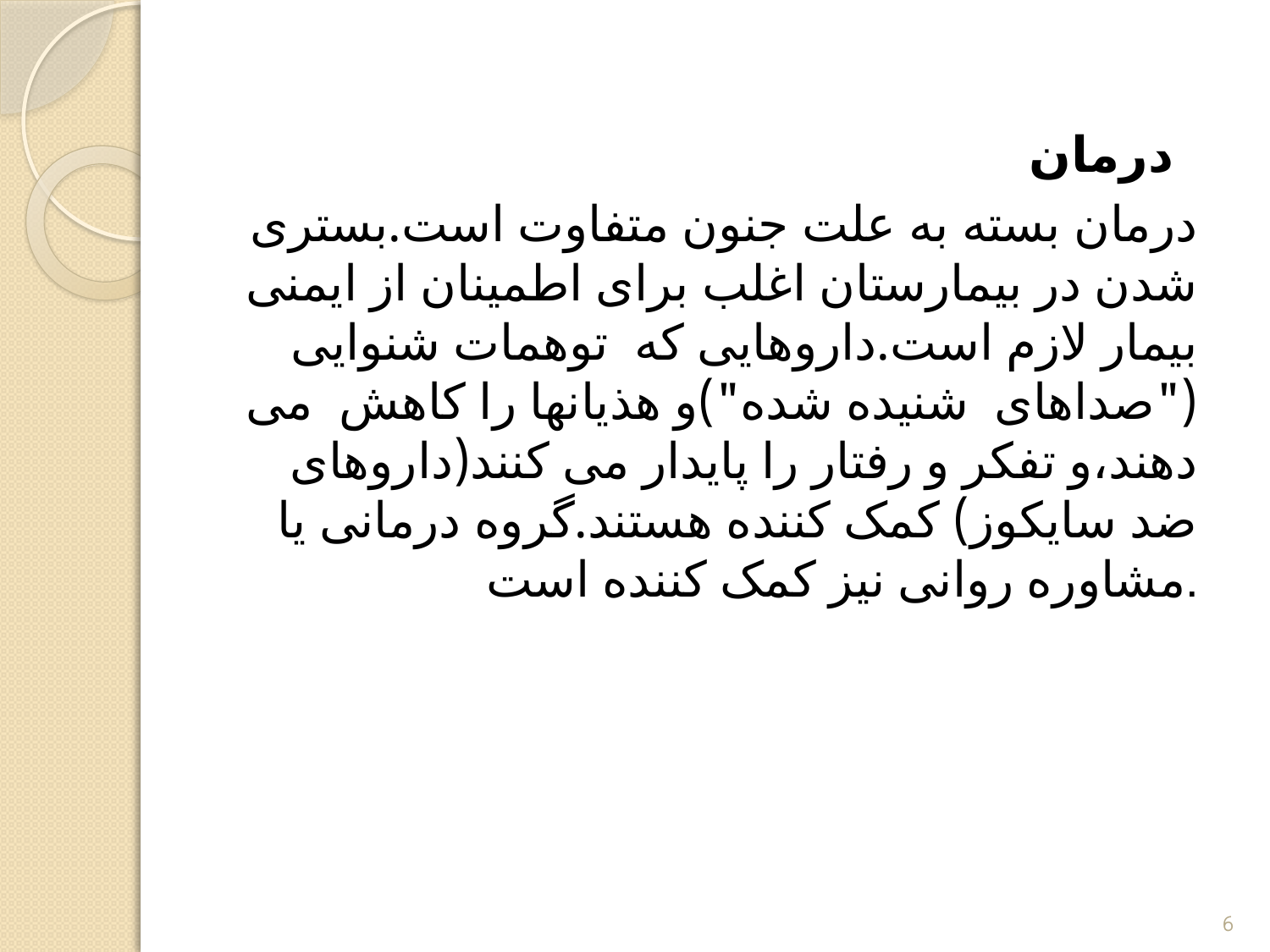

درمان
  درمان بسته به علت جنون متفاوت است.بستری شدن در بیمارستان اغلب برای اطمینان از ایمنی بیمار لازم است.داروهایی که  توهمات شنوایی ("صداهای  شنیده شده")و هذیانها را کاهش  می دهند،و تفکر و رفتار را پایدار می کنند(داروهای ضد سایکوز) کمک کننده هستند.گروه درمانی یا مشاوره روانی نیز کمک کننده است.
6